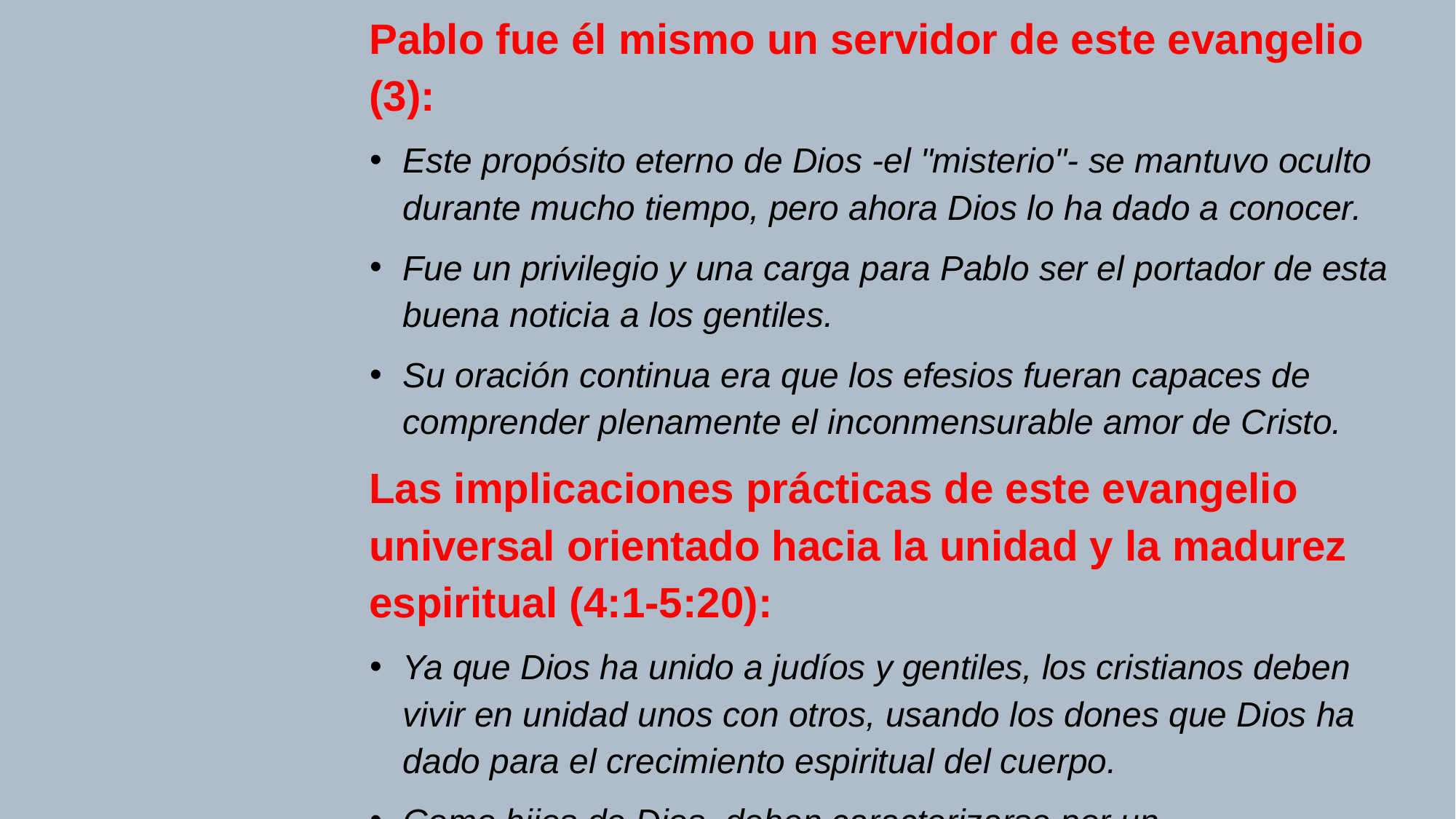

Pablo fue él mismo un servidor de este evangelio (3):
Este propósito eterno de Dios -el "misterio"- se mantuvo oculto durante mucho tiempo, pero ahora Dios lo ha dado a conocer.
Fue un privilegio y una carga para Pablo ser el portador de esta buena noticia a los gentiles.
Su oración continua era que los efesios fueran capaces de comprender plenamente el inconmensurable amor de Cristo.
Las implicaciones prácticas de este evangelio universal orientado hacia la unidad y la madurez espiritual (4:1-5:20):
Ya que Dios ha unido a judíos y gentiles, los cristianos deben vivir en unidad unos con otros, usando los dones que Dios ha dado para el crecimiento espiritual del cuerpo.
Como hijos de Dios, deben caracterizarse por un comportamiento moral.